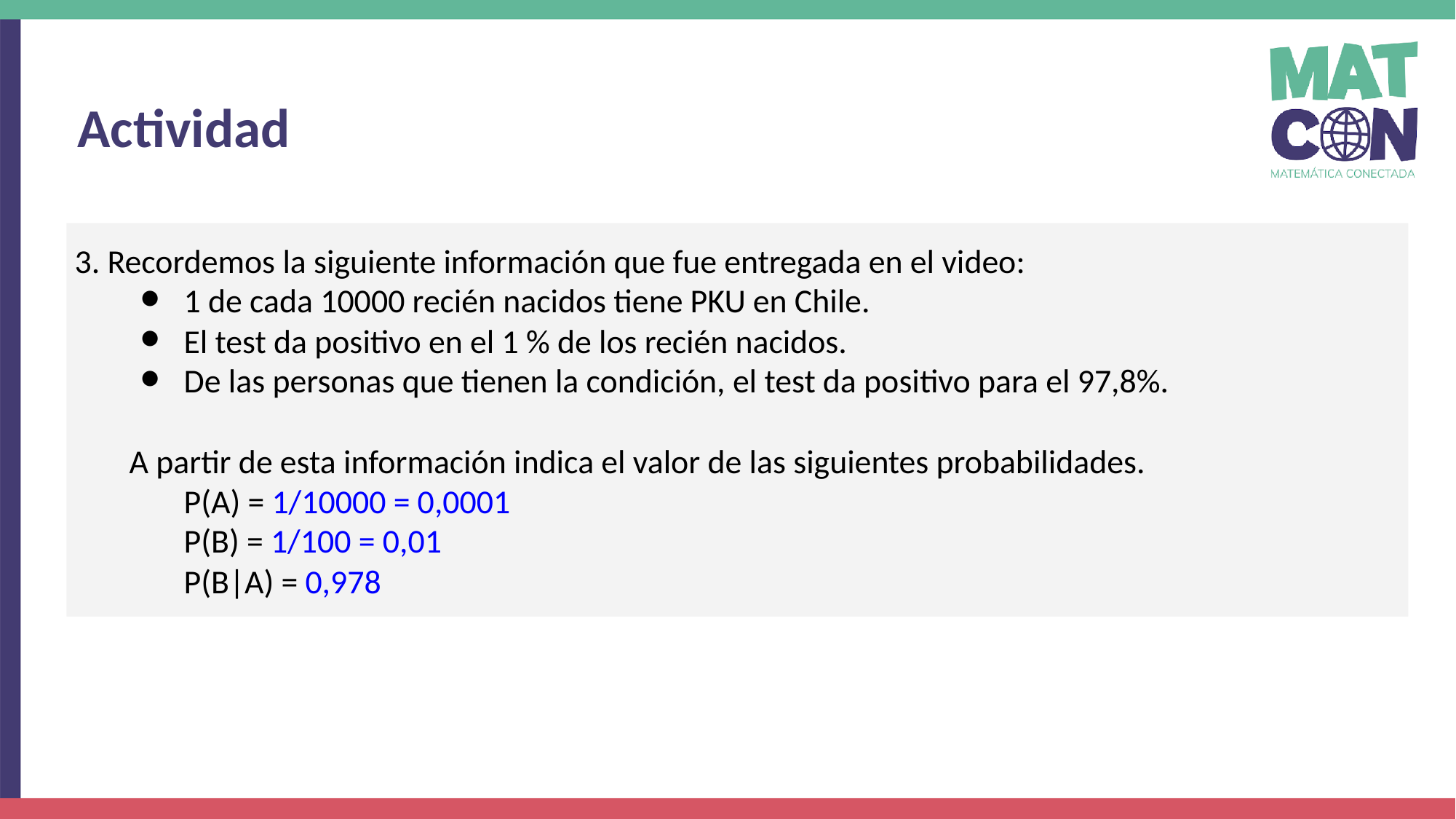

Actividad
3. Recordemos la siguiente información que fue entregada en el video:
1 de cada 10000 recién nacidos tiene PKU en Chile.
El test da positivo en el 1 % de los recién nacidos.
De las personas que tienen la condición, el test da positivo para el 97,8%.

A partir de esta información indica el valor de las siguientes probabilidades.
P(A) = 1/10000 = 0,0001
P(B) = 1/100 = 0,01
P(B|A) = 0,978